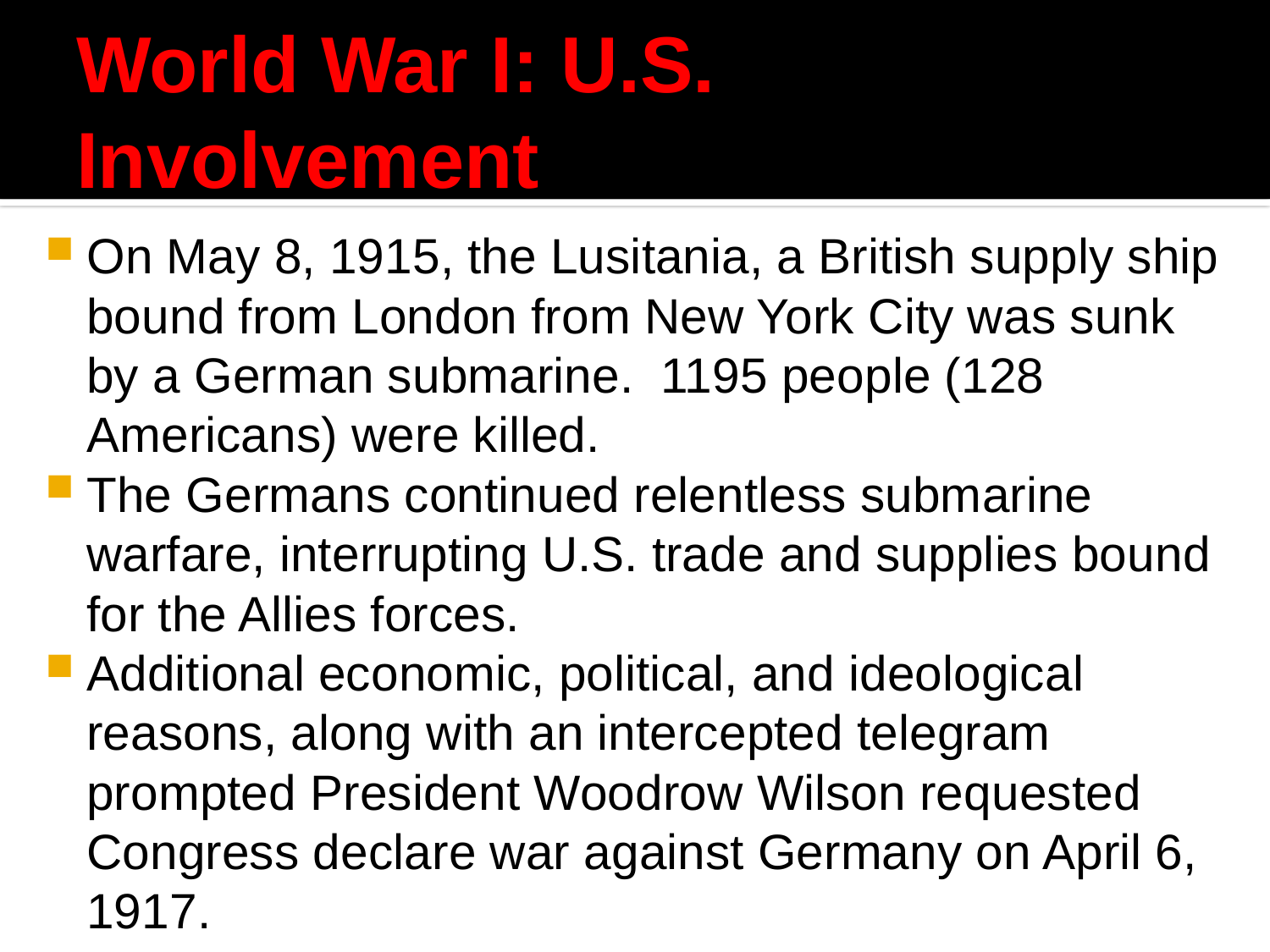

# World War I: U.S. Involvement
On May 8, 1915, the Lusitania, a British supply ship bound from London from New York City was sunk by a German submarine.  1195 people (128 Americans) were killed.
The Germans continued relentless submarine warfare, interrupting U.S. trade and supplies bound for the Allies forces.
Additional economic, political, and ideological reasons, along with an intercepted telegram prompted President Woodrow Wilson requested Congress declare war against Germany on April 6, 1917.